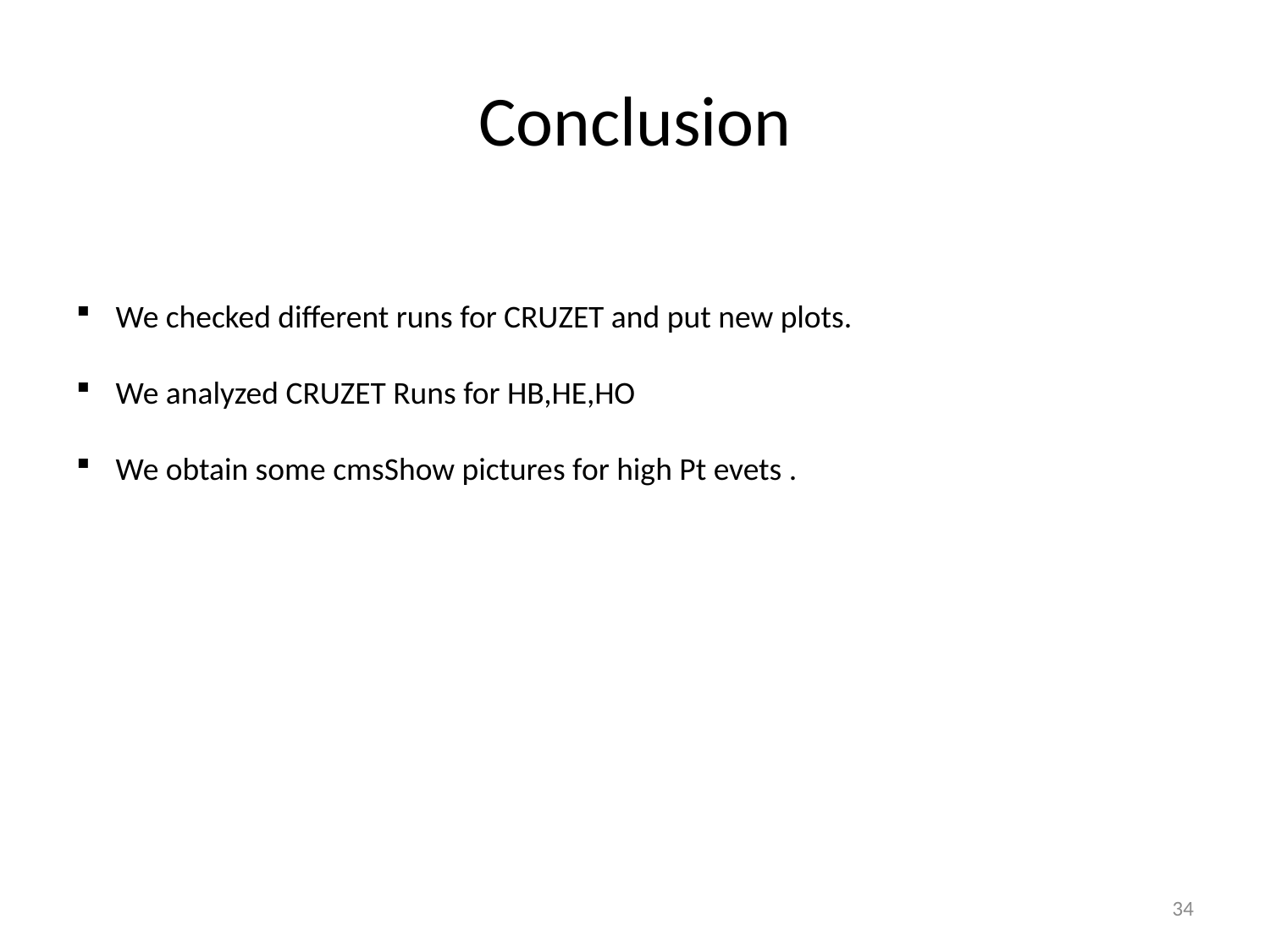

# Conclusion

We checked different runs for CRUZET and put new plots.

We analyzed CRUZET Runs for HB,HE,HO

We obtain some cmsShow pictures for high Pt evets .

34